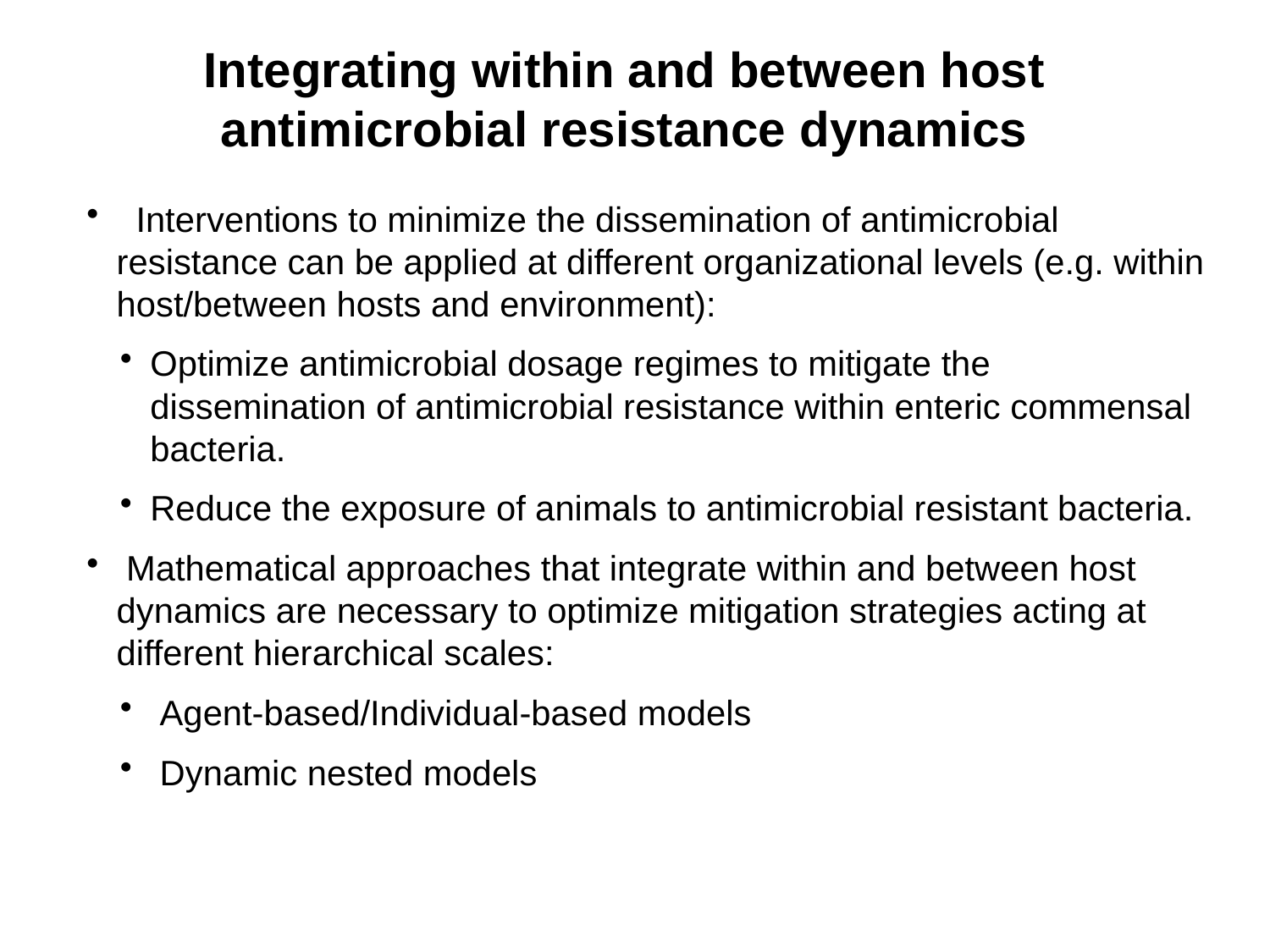

Integrating within and between host antimicrobial resistance dynamics
  Interventions to minimize the dissemination of antimicrobial resistance can be applied at different organizational levels (e.g. within host/between hosts and environment):
Optimize antimicrobial dosage regimes to mitigate the dissemination of antimicrobial resistance within enteric commensal bacteria.
Reduce the exposure of animals to antimicrobial resistant bacteria.
 Mathematical approaches that integrate within and between host dynamics are necessary to optimize mitigation strategies acting at different hierarchical scales:
 Agent-based/Individual-based models
 Dynamic nested models